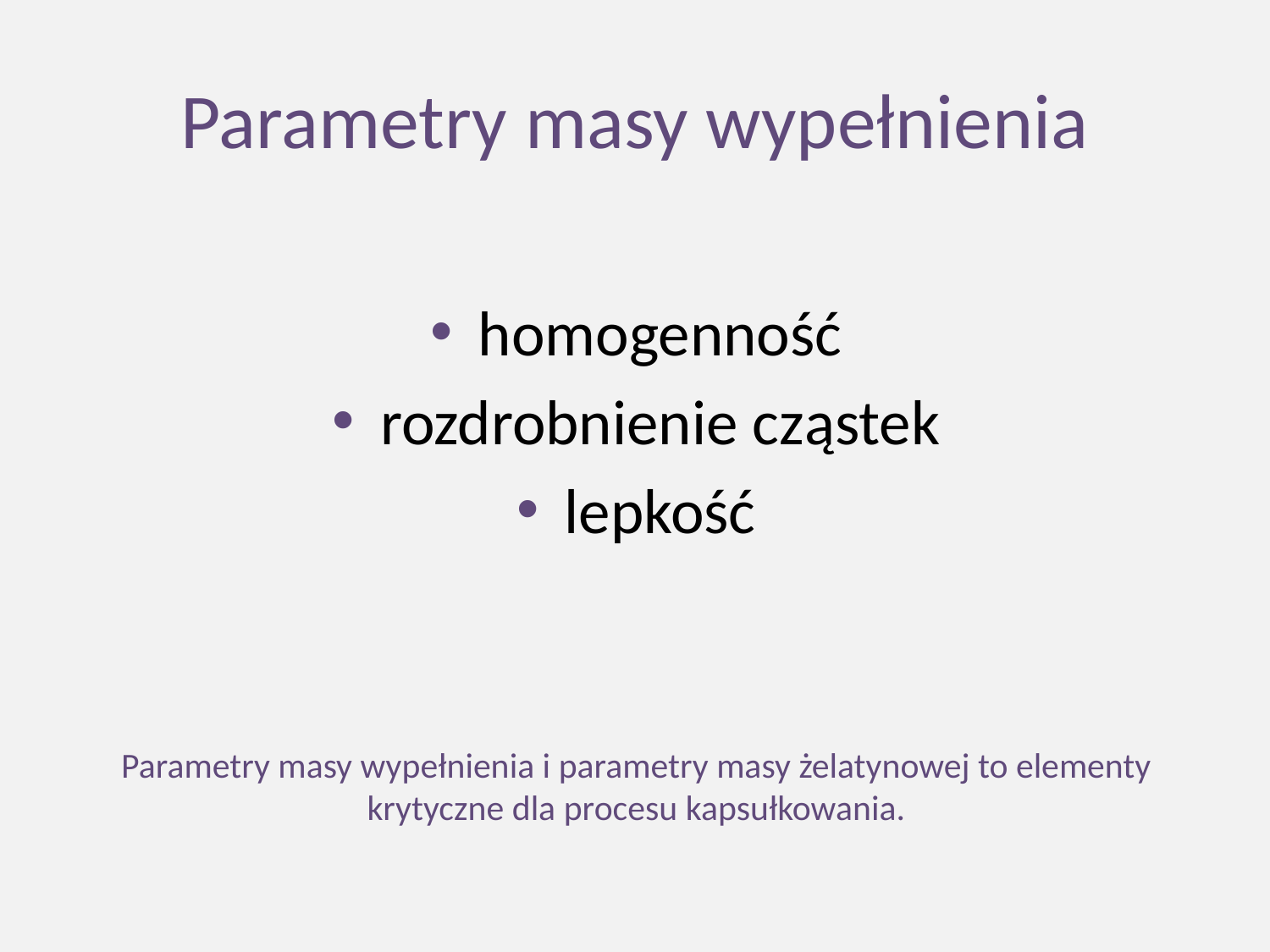

# Parametry masy wypełnienia
homogenność
rozdrobnienie cząstek
lepkość

Parametry masy wypełnienia i parametry masy żelatynowej to elementy krytyczne dla procesu kapsułkowania.